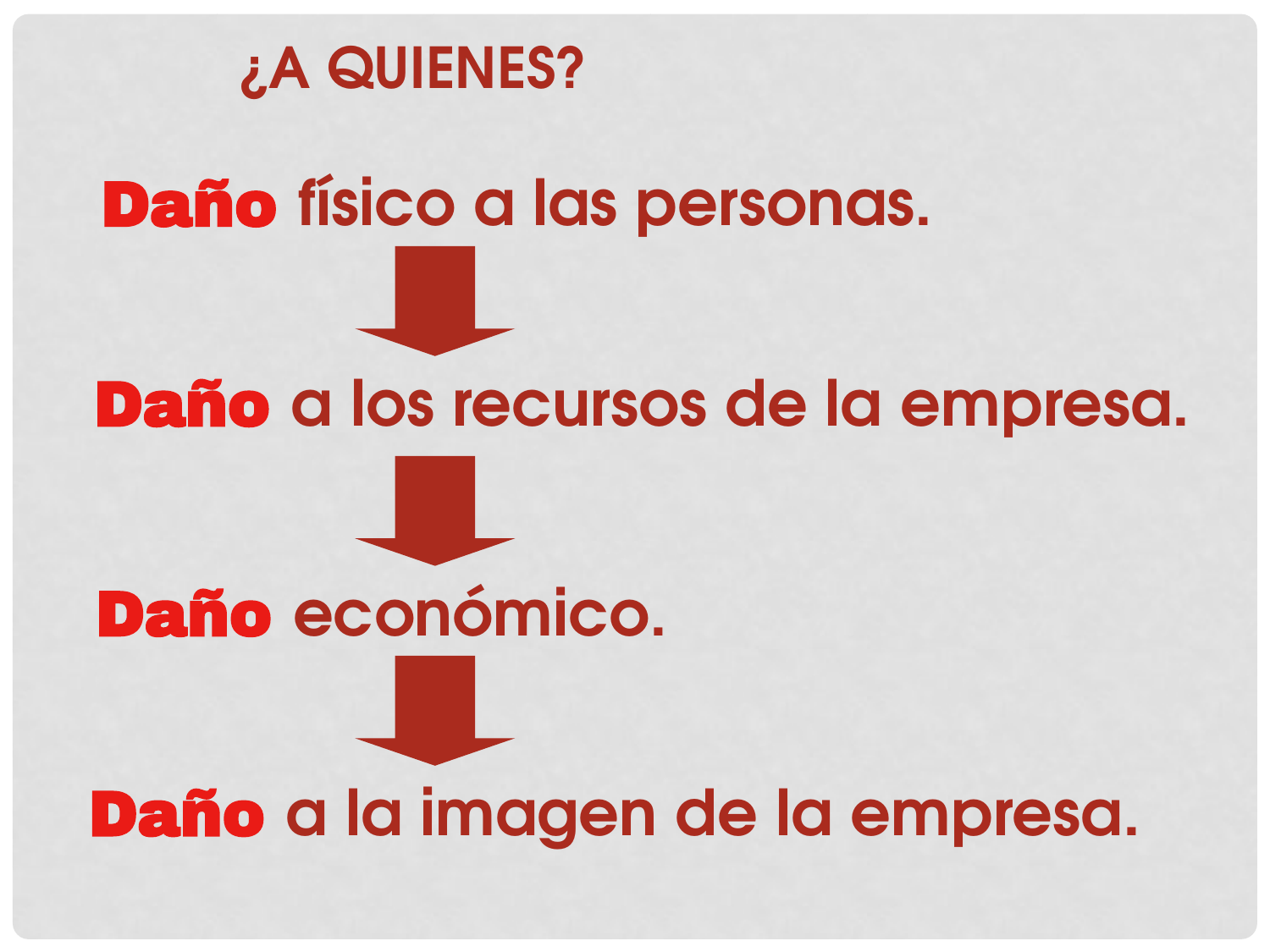

¿A QUIENES?

Daño físico a las personas.

Daño a los recursos de la empresa.

Daño económico.

Daño a la imagen de la empresa.